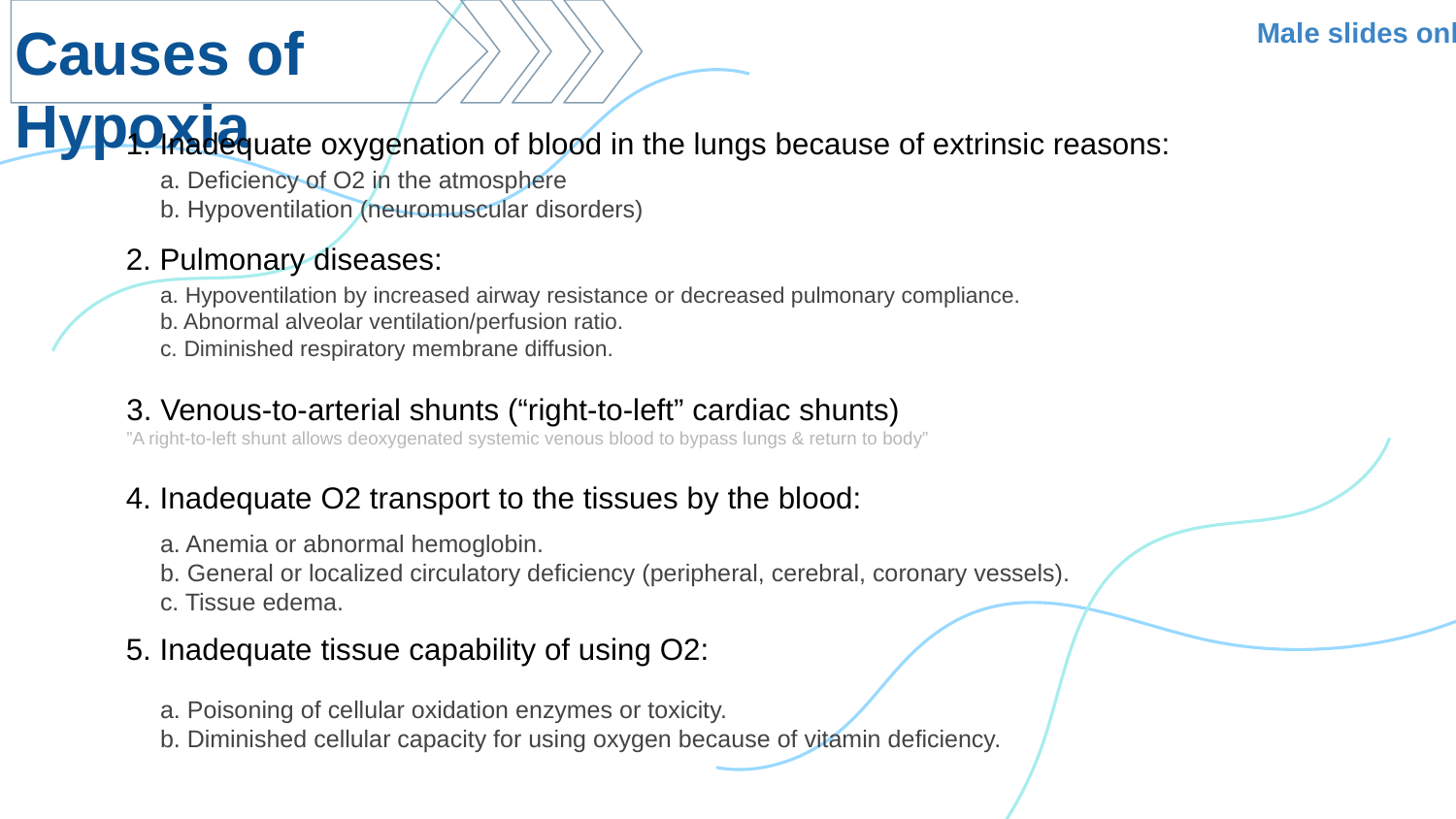

Causes of Hypoxia
Male slides only

1. Inadequate oxygenation of blood in the lungs because of extrinsic reasons:
a. Deficiency of O2 in the atmosphere
b. Hypoventilation (neuromuscular disorders)

2. Pulmonary diseases:
a. Hypoventilation by increased airway resistance or decreased pulmonary compliance.
b. Abnormal alveolar ventilation/perfusion ratio.
c. Diminished respiratory membrane diffusion.
3. Venous-to-arterial shunts (“right-to-left” cardiac shunts)
”A right-to-left shunt allows deoxygenated systemic venous blood to bypass lungs & return to body”
4. Inadequate O2 transport to the tissues by the blood:
a. Anemia or abnormal hemoglobin.
b. General or localized circulatory deficiency (peripheral, cerebral, coronary vessels).
c. Tissue edema.
5. Inadequate tissue capability of using O2:
a. Poisoning of cellular oxidation enzymes or toxicity.
b. Diminished cellular capacity for using oxygen because of vitamin deficiency.